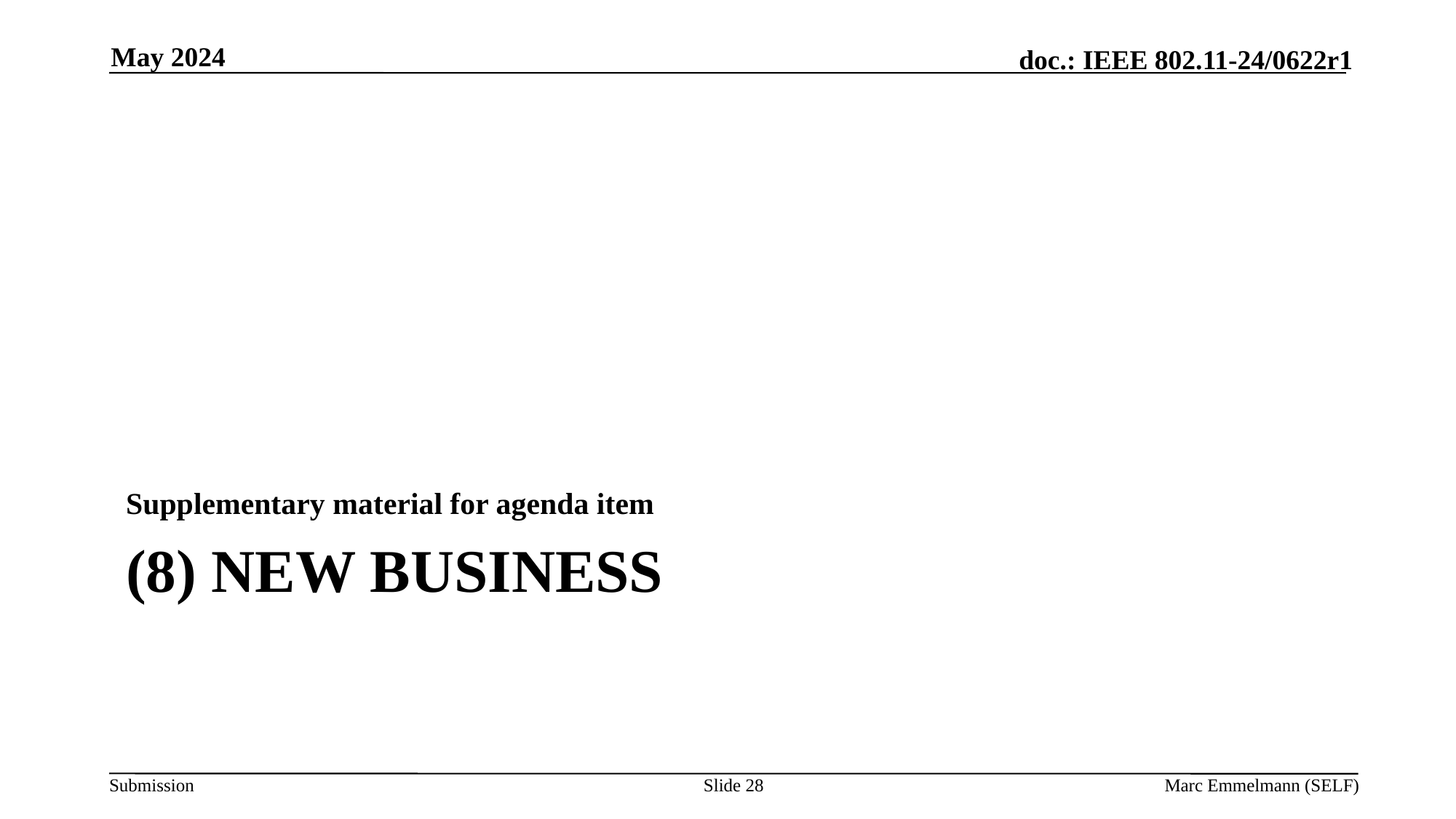

May 2024
Supplementary material for agenda item
New Business
# (8) New Business
Slide 28
Marc Emmelmann (SELF)